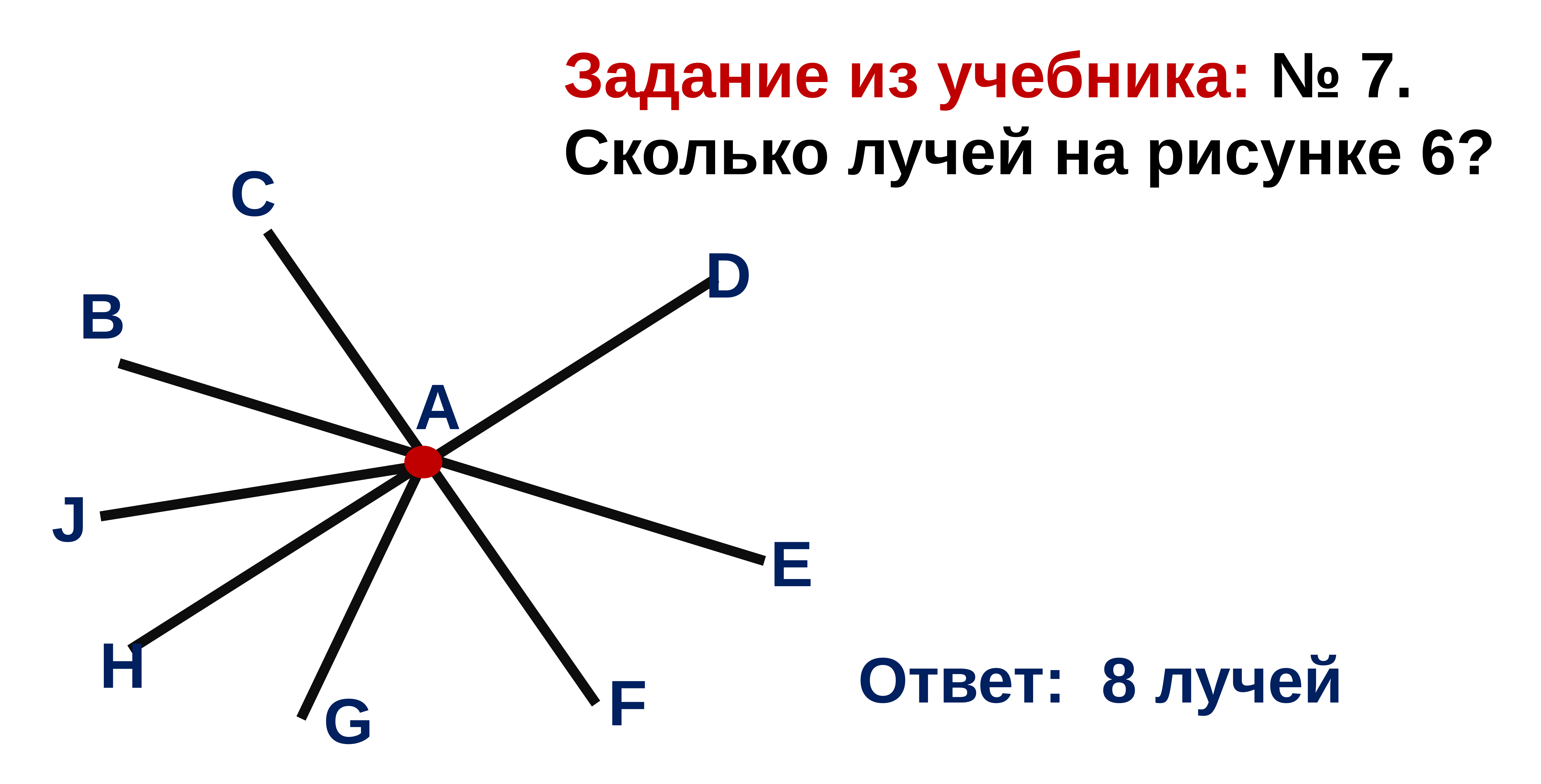

Задание из учебника: № 7.
Сколько лучей на рисунке 6?
С
D
В
А

J
E
H
Ответ:  8 лучей
F
G